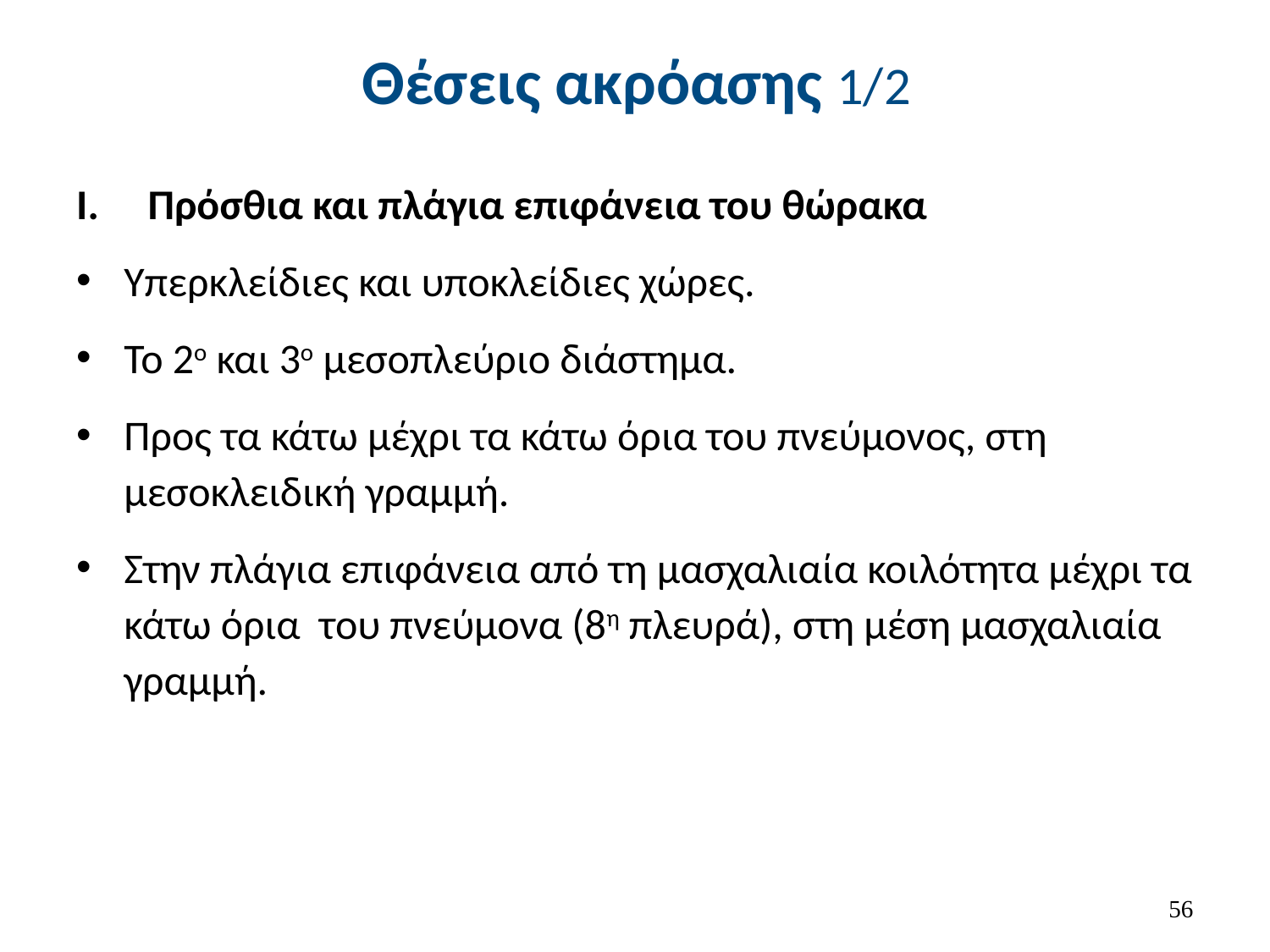

# Θέσεις ακρόασης 1/2
Πρόσθια και πλάγια επιφάνεια του θώρακα
Υπερκλείδιες και υποκλείδιες χώρες.
Το 2ο και 3ο μεσοπλεύριο διάστημα.
Προς τα κάτω μέχρι τα κάτω όρια του πνεύμονος, στη μεσοκλειδική γραμμή.
Στην πλάγια επιφάνεια από τη μασχαλιαία κοιλότητα μέχρι τα κάτω όρια  του πνεύμονα (8η πλευρά), στη μέση μασχαλιαία γραμμή.
56